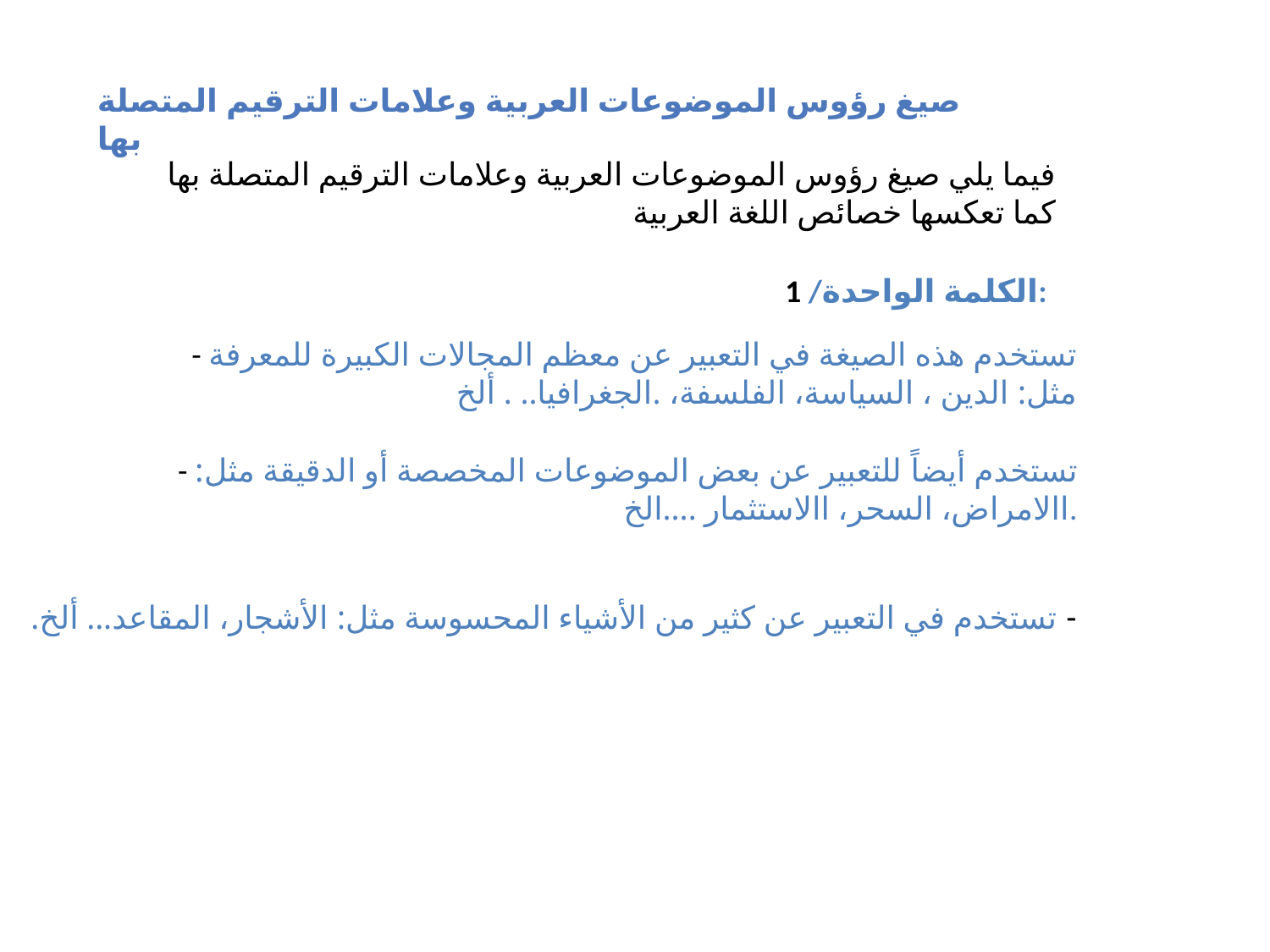

صيغ رؤوس الموضوعات العربية وعلامات الترقيم المتصلة بها
   فيما يلي صيغ رؤوس الموضوعات العربية وعلامات الترقيم المتصلة بها كما تعكسها خصائص اللغة العربية
1 /الكلمة الواحدة:
- تستخدم هذه الصيغة في التعبير عن معظم المجالات الكبيرة للمعرفة مثل: الدين ، السياسة، الفلسفة، .الجغرافيا.. . ألخ
- تستخدم أيضاً للتعبير عن بعض الموضوعات المخصصة أو الدقيقة مثل: االامراض، السحر، االاستثمار ....الخ.
- تستخدم في التعبير عن كثير من الأشياء المحسوسة مثل: الأشجار، المقاعد... ألخ.